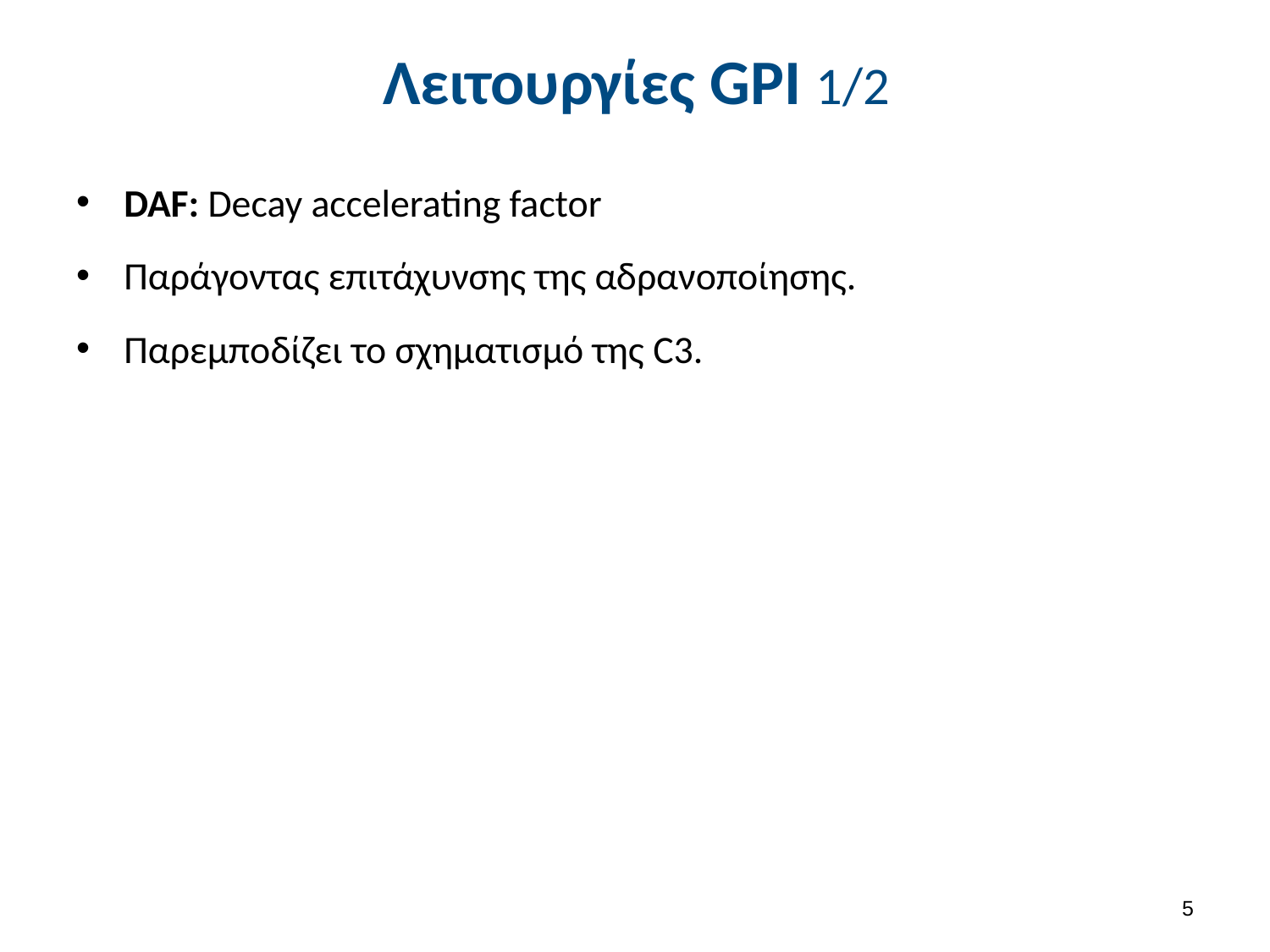

# Λειτουργίες GPI 1/2
DAF: Decay accelerating factor
Παράγοντας επιτάχυνσης της αδρανοποίησης.
Παρεμποδίζει το σχηματισμό της C3.
5